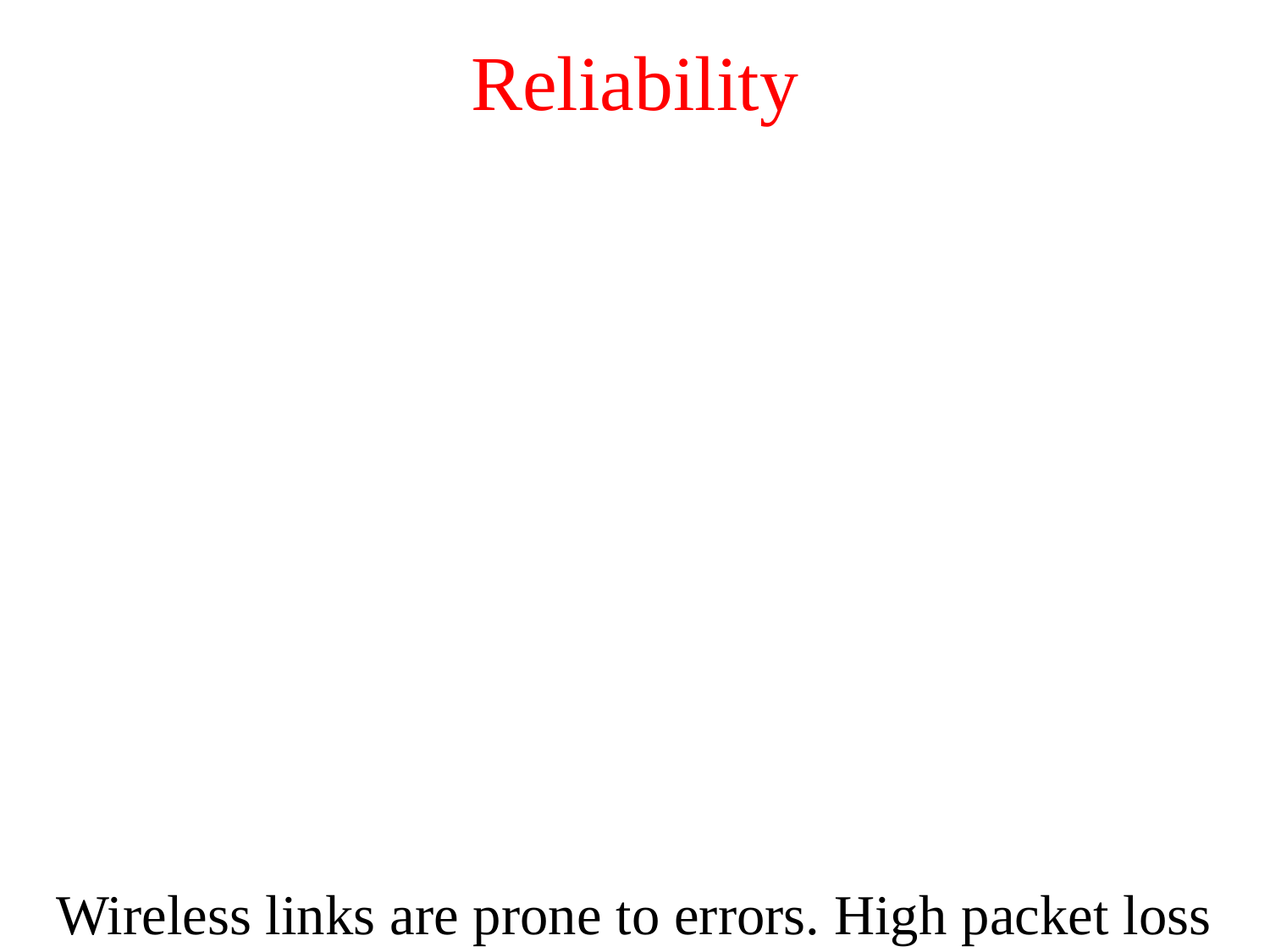

# Reliability

Wireless links are prone to errors. High packet loss rate detrimental to transport-layer performance.

Mechanisms needed to reduce packet loss rate experienced by upper layers